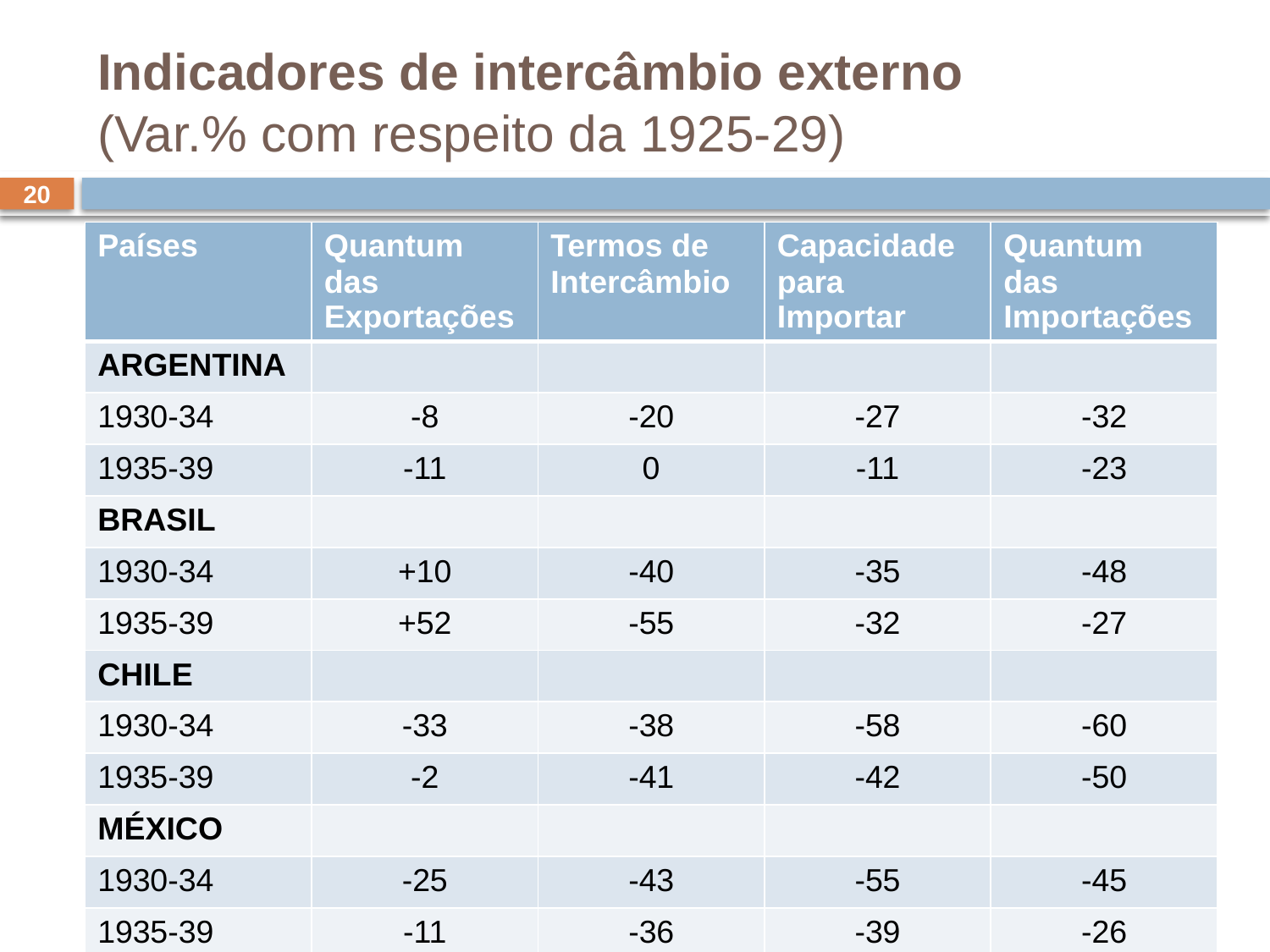

# Indicadores de intercâmbio externo (Var.% com respeito da 1925-29)
20
| Países | Quantum das Exportações | Termos de Intercâmbio | Capacidade para Importar | Quantum das Importações |
| --- | --- | --- | --- | --- |
| ARGENTINA |  |  |  |  |
| 1930-34 | -8 | -20 | -27 | -32 |
| 1935-39 | -11 | 0 | -11 | -23 |
| BRASIL |  |  |  |  |
| 1930-34 | +10 | -40 | -35 | -48 |
| 1935-39 | +52 | -55 | -32 | -27 |
| CHILE |  |  |  |  |
| 1930-34 | -33 | -38 | -58 | -60 |
| 1935-39 | -2 | -41 | -42 | -50 |
| MÉXICO |  |  |  |  |
| 1930-34 | -25 | -43 | -55 | -45 |
| 1935-39 | -11 | -36 | -39 | -26 |